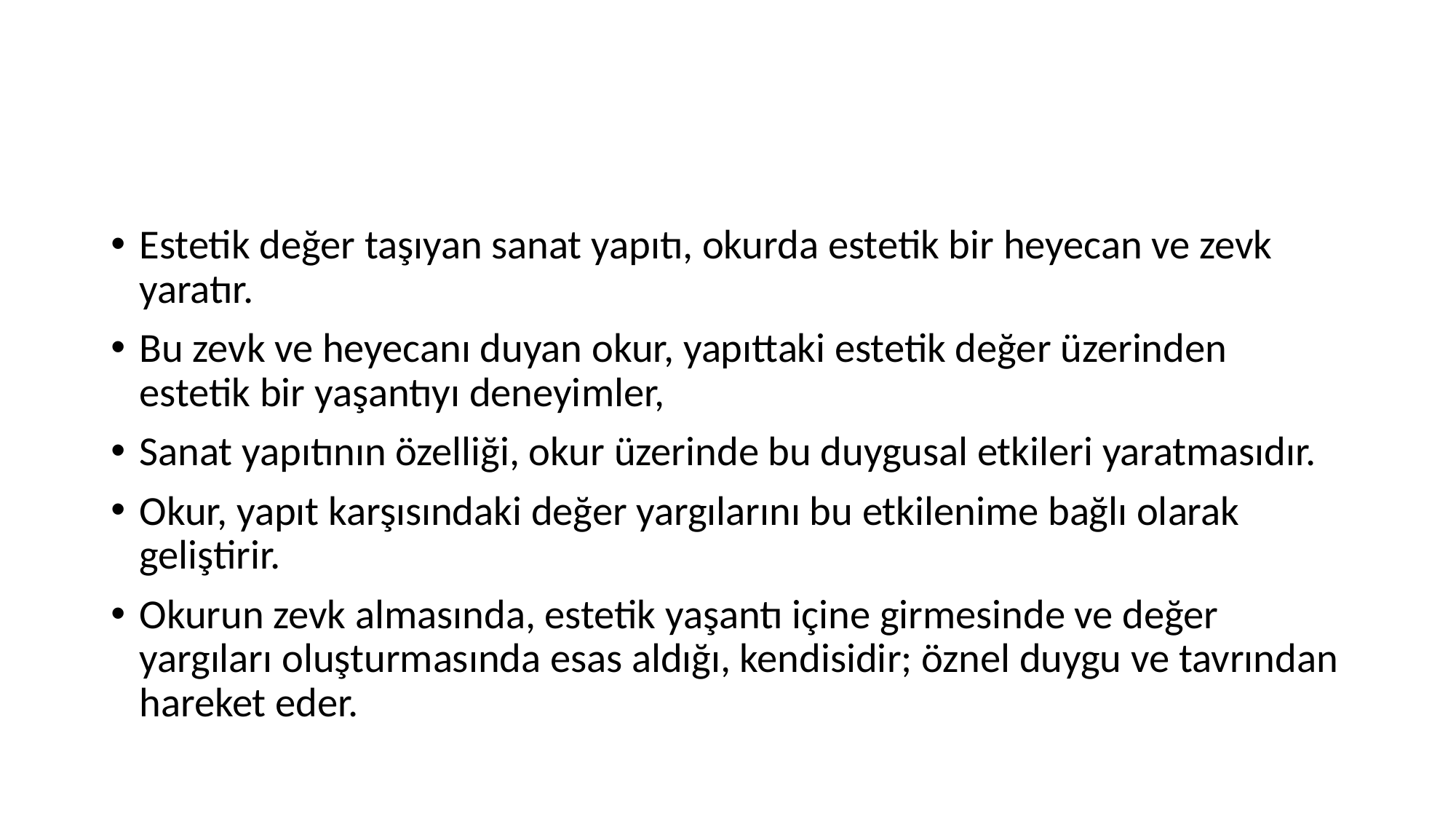

#
Estetik değer taşıyan sanat yapıtı, okurda estetik bir heyecan ve zevk yaratır.
Bu zevk ve heyecanı duyan okur, yapıttaki estetik değer üzerinden estetik bir yaşantıyı deneyimler,
Sanat yapıtının özelliği, okur üzerinde bu duygusal etkileri yaratmasıdır.
Okur, yapıt karşısındaki değer yargılarını bu etkilenime bağlı olarak geliştirir.
Okurun zevk almasında, estetik yaşantı içine girmesinde ve değer yargıları oluşturmasında esas aldığı, kendisidir; öznel duygu ve tavrından hareket eder.